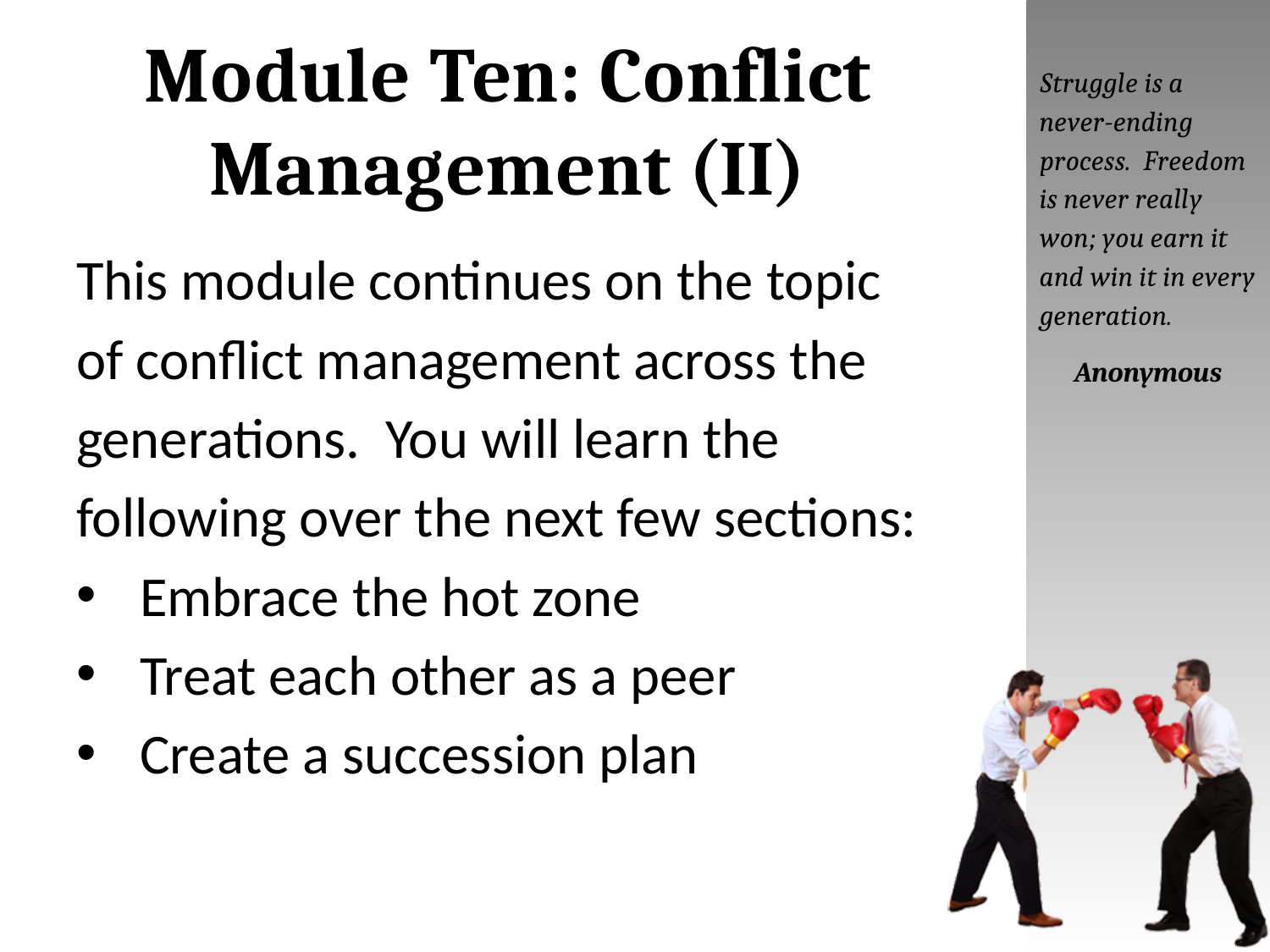

# Module Ten: Conflict Management (II)
Struggle is a never-ending process.  Freedom is never really won; you earn it and win it in every generation.
Anonymous
This module continues on the topic
of conflict management across the
generations.  You will learn the
following over the next few sections:
Embrace the hot zone
Treat each other as a peer
Create a succession plan